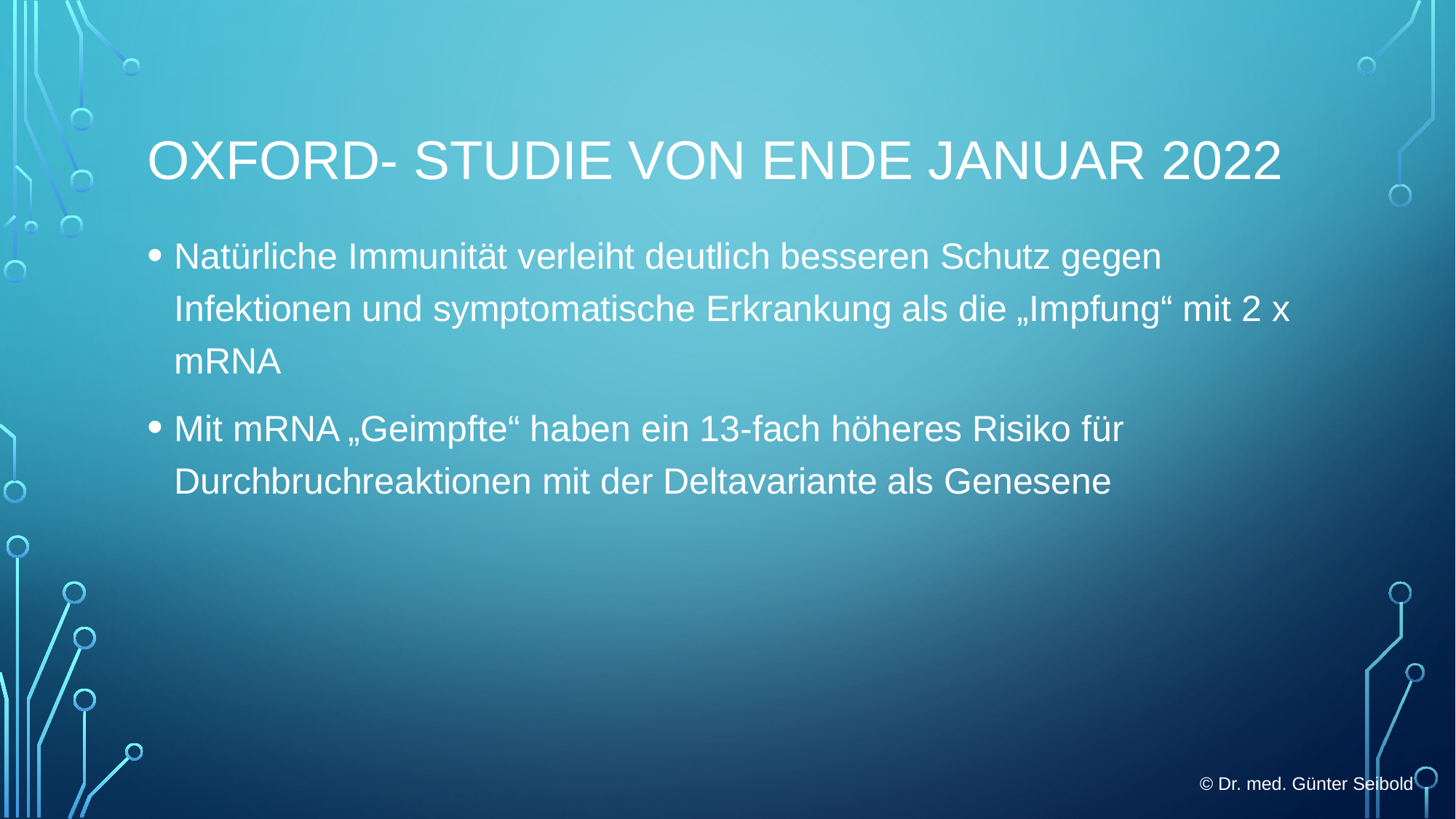

# Oxford- Studie von ende januar 2022
Natürliche Immunität verleiht deutlich besseren Schutz gegen Infektionen und symptomatische Erkrankung als die „Impfung“ mit 2 x mRNA
Mit mRNA „Geimpfte“ haben ein 13-fach höheres Risiko für Durchbruchreaktionen mit der Deltavariante als Genesene
© Dr. med. Günter Seibold